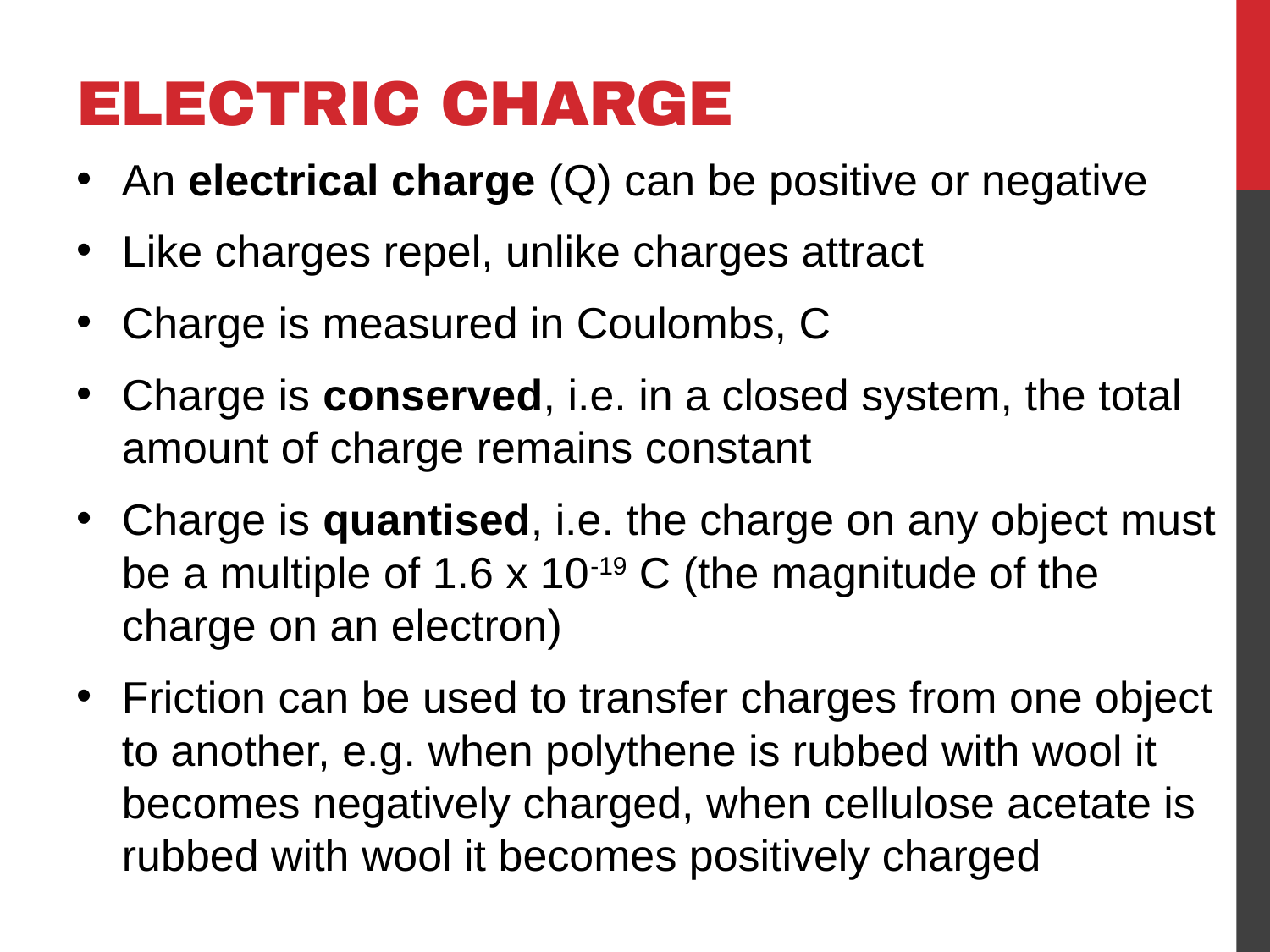

# Electric Charge
An electrical charge (Q) can be positive or negative
Like charges repel, unlike charges attract
Charge is measured in Coulombs, C
Charge is conserved, i.e. in a closed system, the total amount of charge remains constant
Charge is quantised, i.e. the charge on any object must be a multiple of 1.6 x 10-19 C (the magnitude of the charge on an electron)
Friction can be used to transfer charges from one object to another, e.g. when polythene is rubbed with wool it becomes negatively charged, when cellulose acetate is rubbed with wool it becomes positively charged